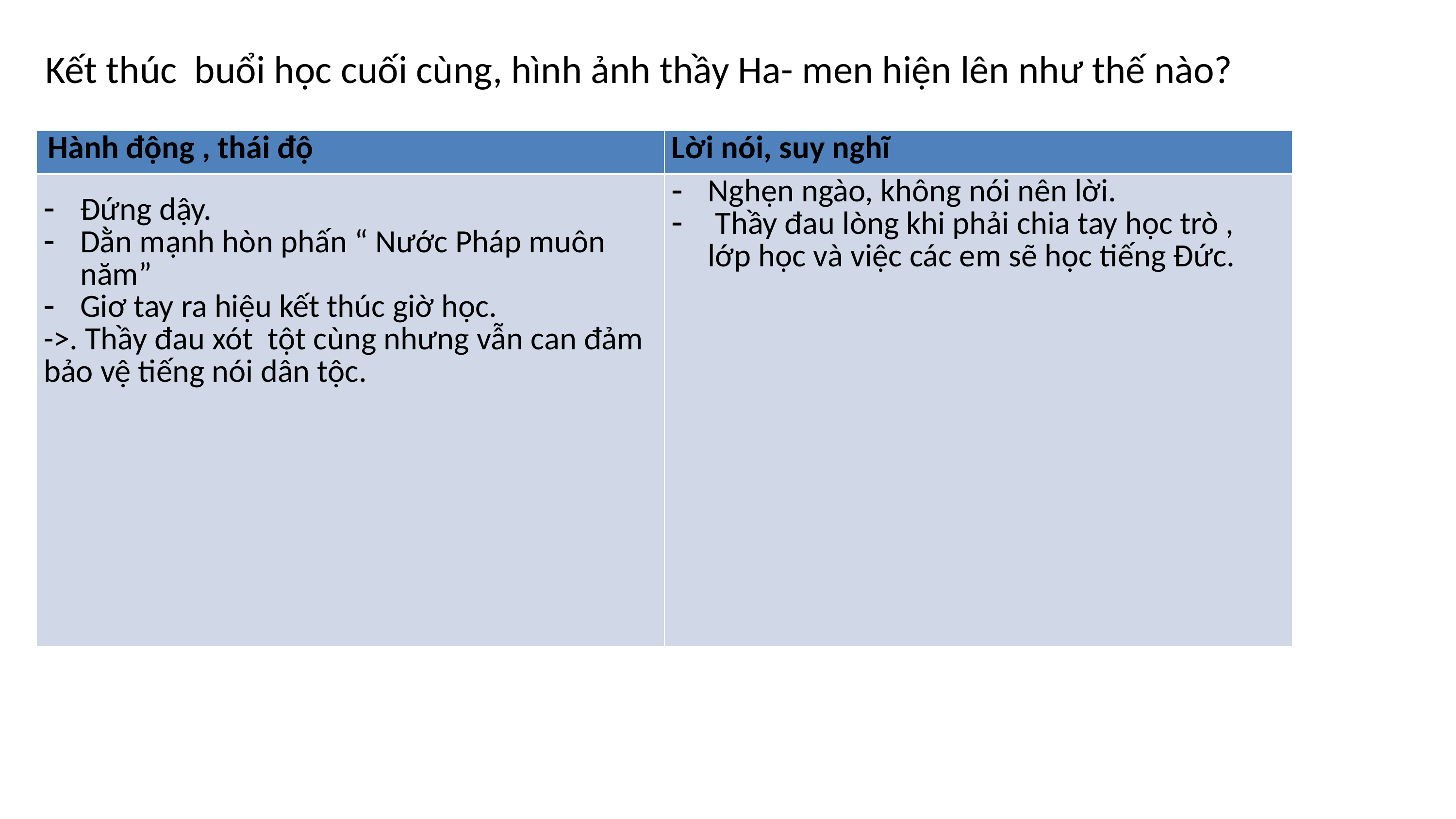

# Kết thúc  buổi học cuối cùng, hình ảnh thầy Ha- men hiện lên như thế nào?
| Hành động , thái độ | Lời nói, suy nghĩ |
| --- | --- |
| Đứng dậy. Dằn mạnh hòn phấn “ Nước Pháp muôn năm” Giơ tay ra hiệu kết thúc giờ học. ->. Thầy đau xót tột cùng nhưng vẫn can đảm bảo vệ tiếng nói dân tộc. | Nghẹn ngào, không nói nên lời. Thầy đau lòng khi phải chia tay học trò , lớp học và việc các em sẽ học tiếng Đức. |